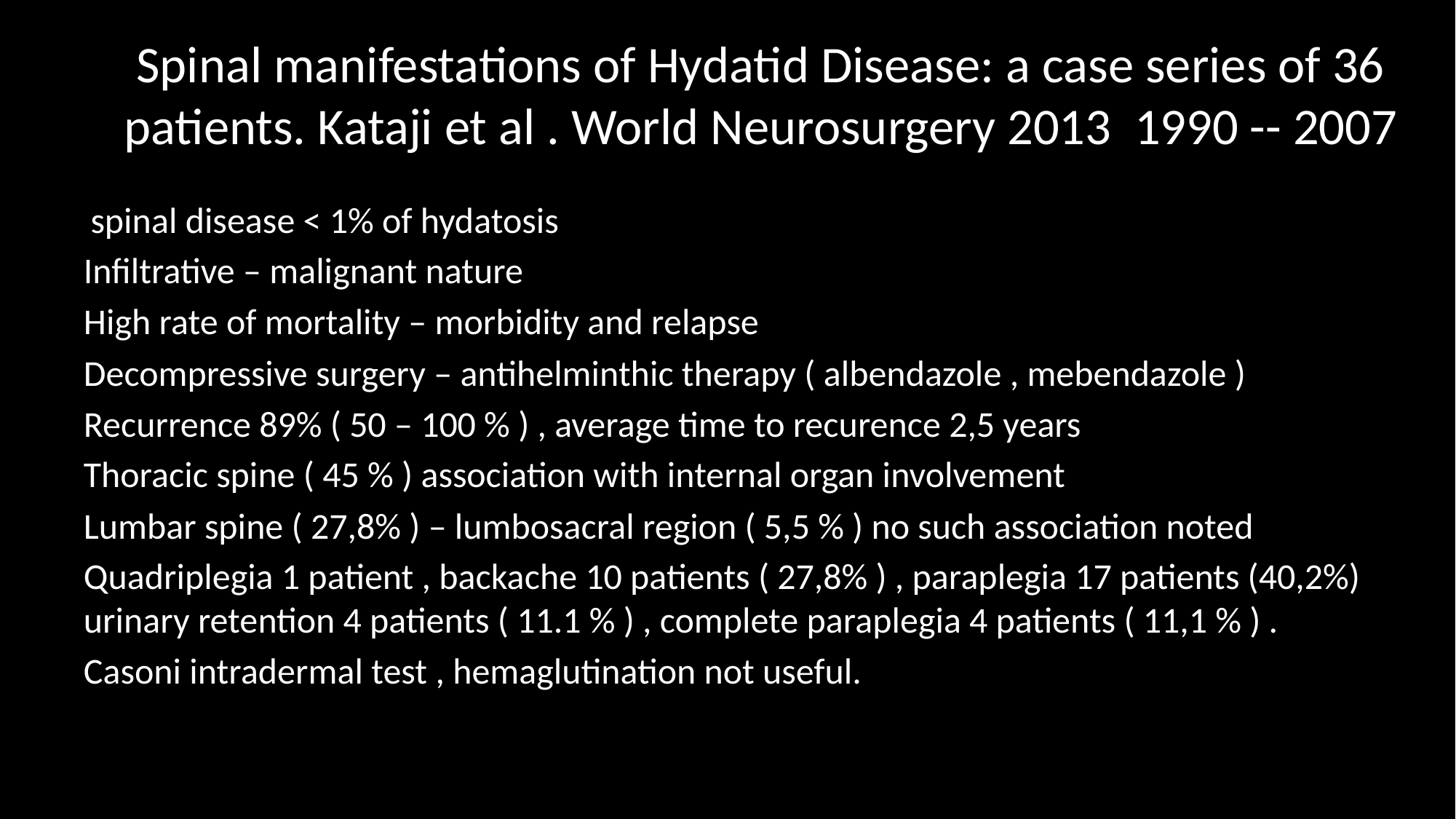

# Spinal manifestations of Hydatid Disease: a case series of 36 patients. Kataji et al . World Neurosurgery 2013  1990 -- 2007
 spinal disease < 1% of hydatosis
Infiltrative – malignant nature
High rate of mortality – morbidity and relapse
Decompressive surgery – antihelminthic therapy ( albendazole , mebendazole )
Recurrence 89% ( 50 – 100 % ) , average time to recurence 2,5 years
Thoracic spine ( 45 % ) association with internal organ involvement
Lumbar spine ( 27,8% ) – lumbosacral region ( 5,5 % ) no such association noted
Quadriplegia 1 patient , backache 10 patients ( 27,8% ) , paraplegia 17 patients (40,2%) urinary retention 4 patients ( 11.1 % ) , complete paraplegia 4 patients ( 11,1 % ) .
Casoni intradermal test , hemaglutination not useful.